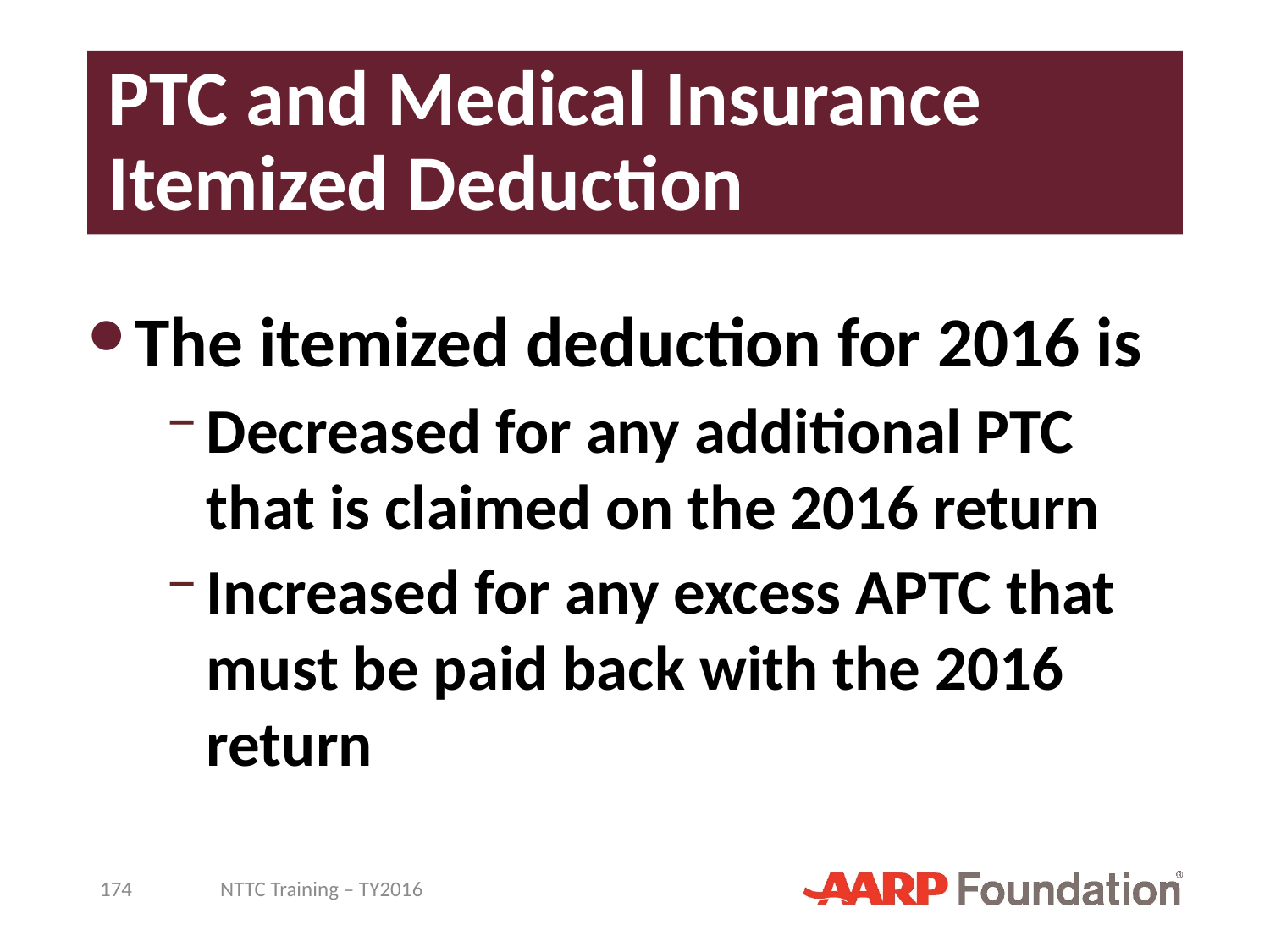

# PTC and Medical Insurance Itemized Deduction
The itemized deduction for 2016 is
Decreased for any additional PTC that is claimed on the 2016 return
Increased for any excess APTC that must be paid back with the 2016 return
174
NTTC Training – TY2016